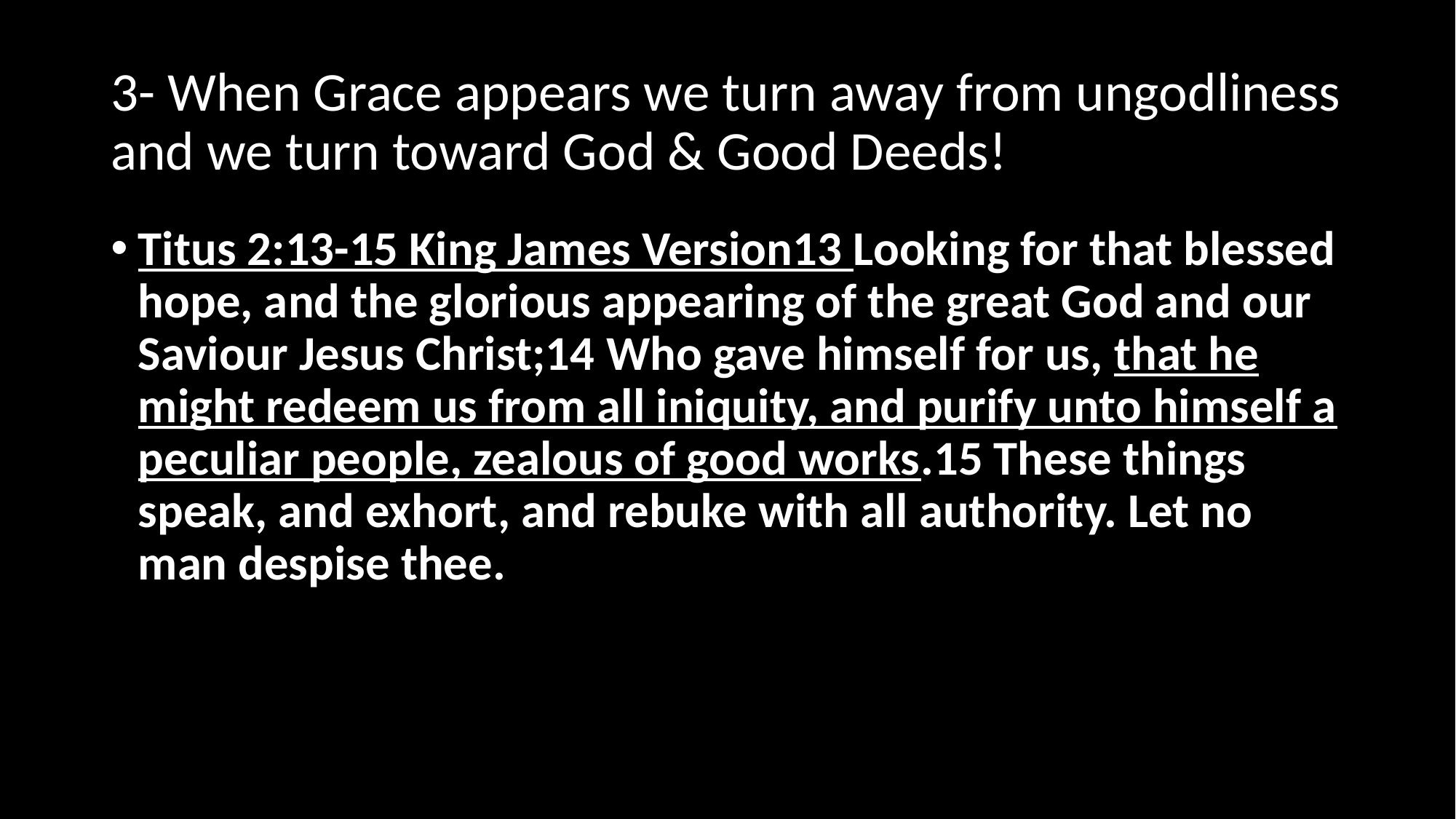

# 3- When Grace appears we turn away from ungodliness and we turn toward God & Good Deeds!
Titus 2:13-15 King James Version13 Looking for that blessed hope, and the glorious appearing of the great God and our Saviour Jesus Christ;14 Who gave himself for us, that he might redeem us from all iniquity, and purify unto himself a peculiar people, zealous of good works.15 These things speak, and exhort, and rebuke with all authority. Let no man despise thee.